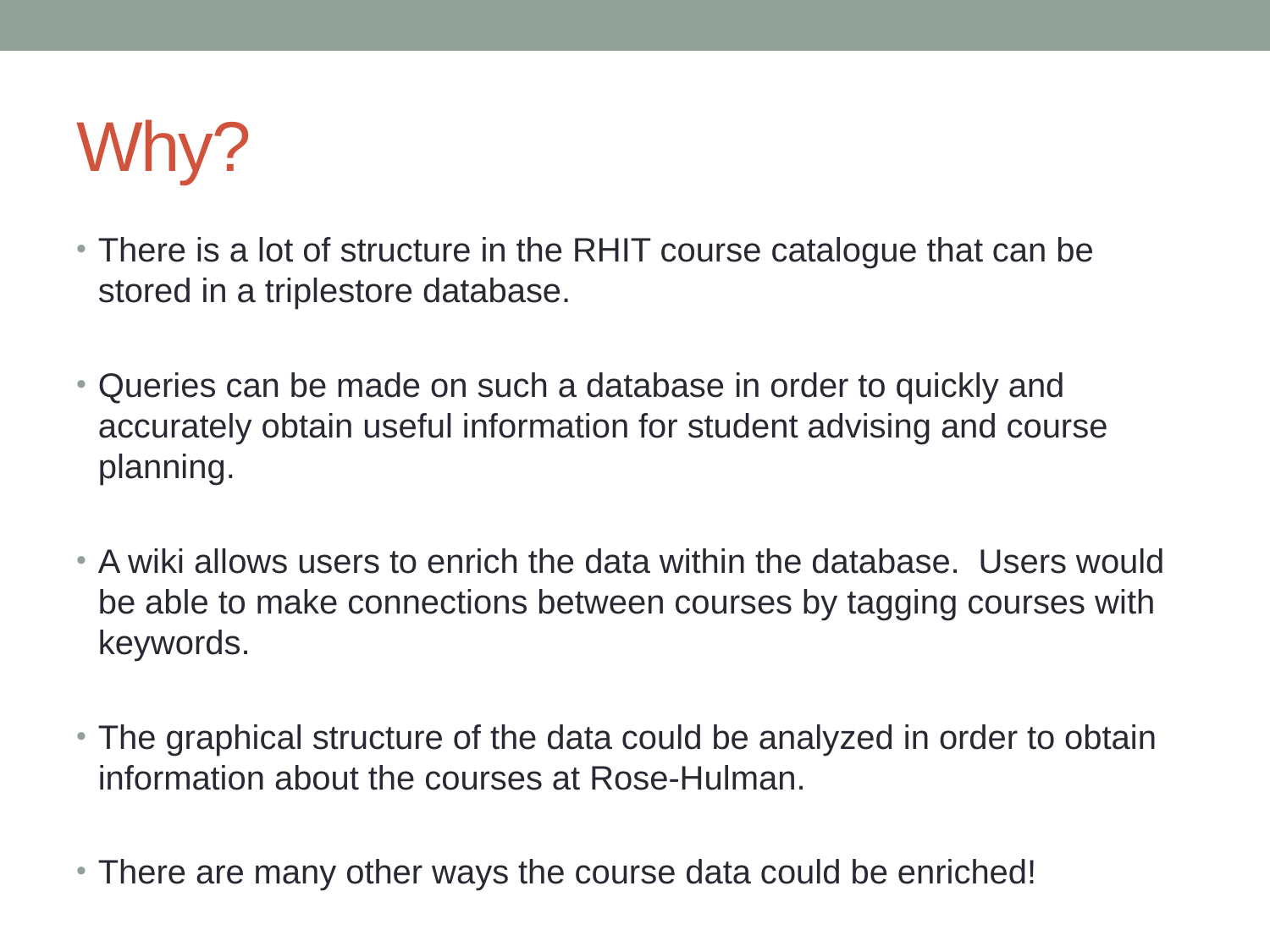

# Why?
There is a lot of structure in the RHIT course catalogue that can be stored in a triplestore database.

Queries can be made on such a database in order to quickly and accurately obtain useful information for student advising and course planning.

A wiki allows users to enrich the data within the database.  Users would be able to make connections between courses by tagging courses with keywords.

The graphical structure of the data could be analyzed in order to obtain information about the courses at Rose-Hulman.

There are many other ways the course data could be enriched!